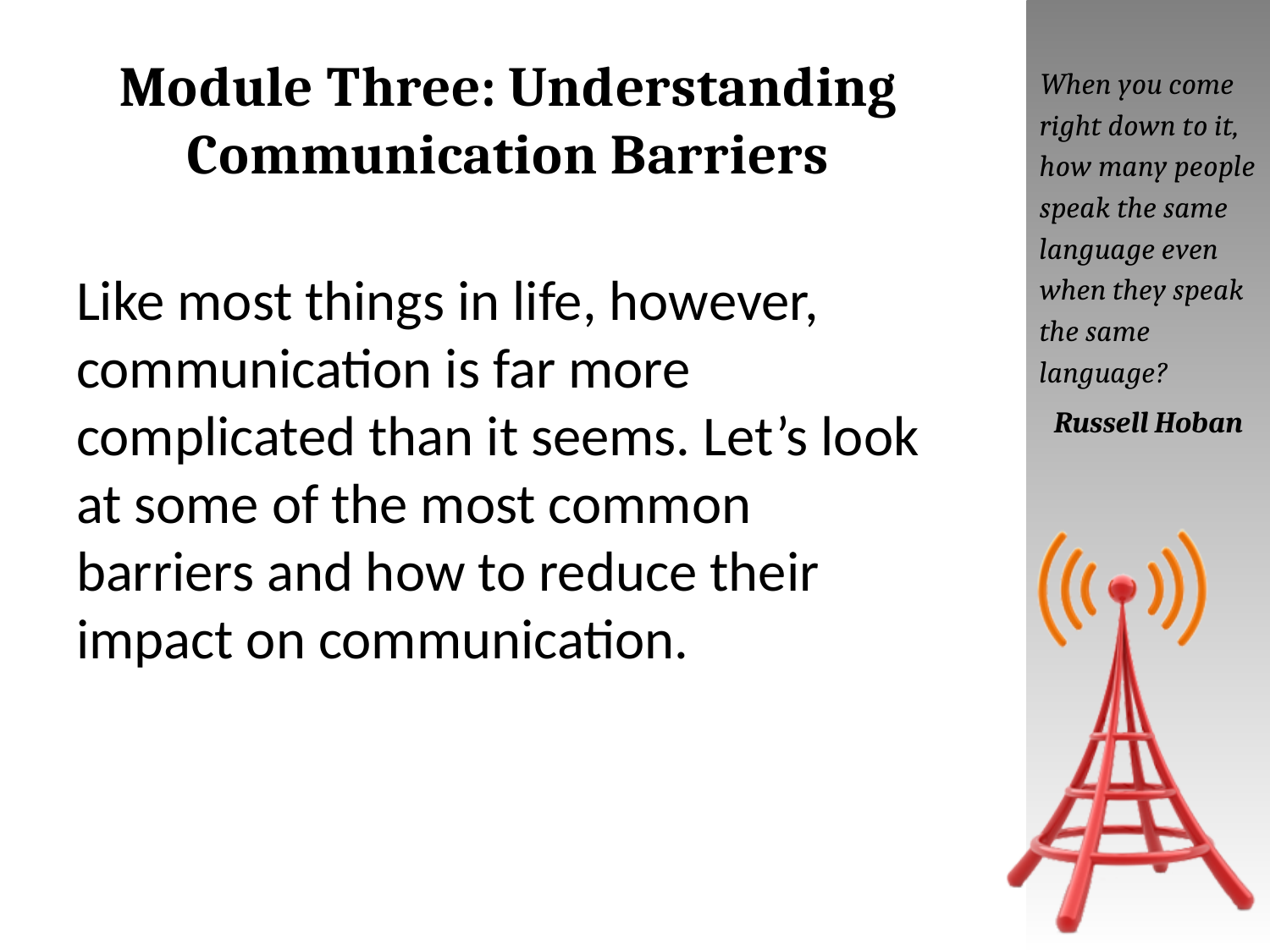

# Module Three: Understanding Communication Barriers
When you come right down to it, how many people speak the same language even when they speak the same language?
Russell Hoban
Like most things in life, however, communication is far more complicated than it seems. Let’s look at some of the most common barriers and how to reduce their impact on communication.